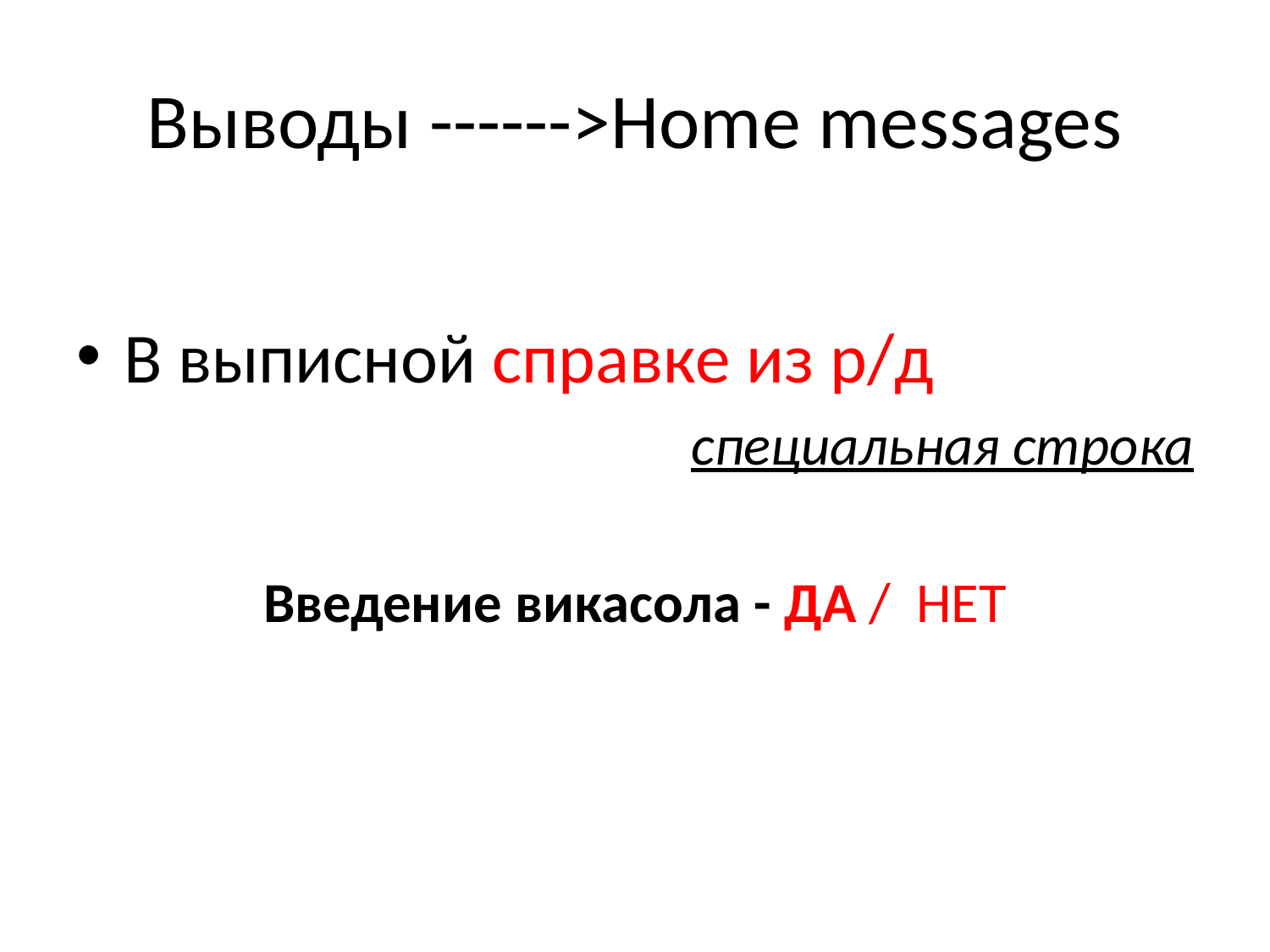

# Выводы ------>Home messages
В выписной справке из р/д
специальная строка

Введение викасола - ДА /  НЕТ